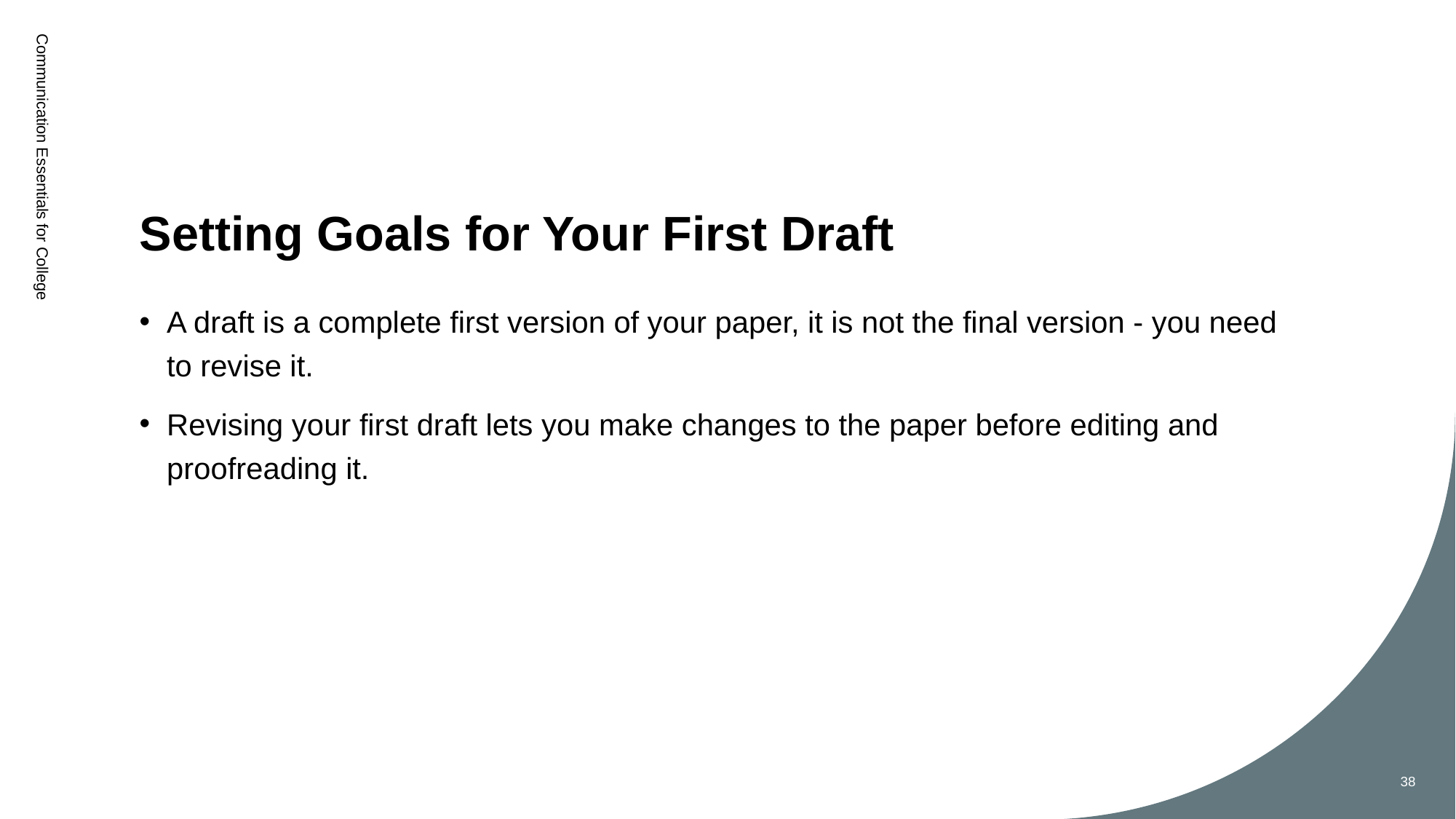

# Setting Goals for Your First Draft
Communication Essentials for College
A draft is a complete first version of your paper, it is not the final version - you need to revise it.
Revising your first draft lets you make changes to the paper before editing and proofreading it.

38